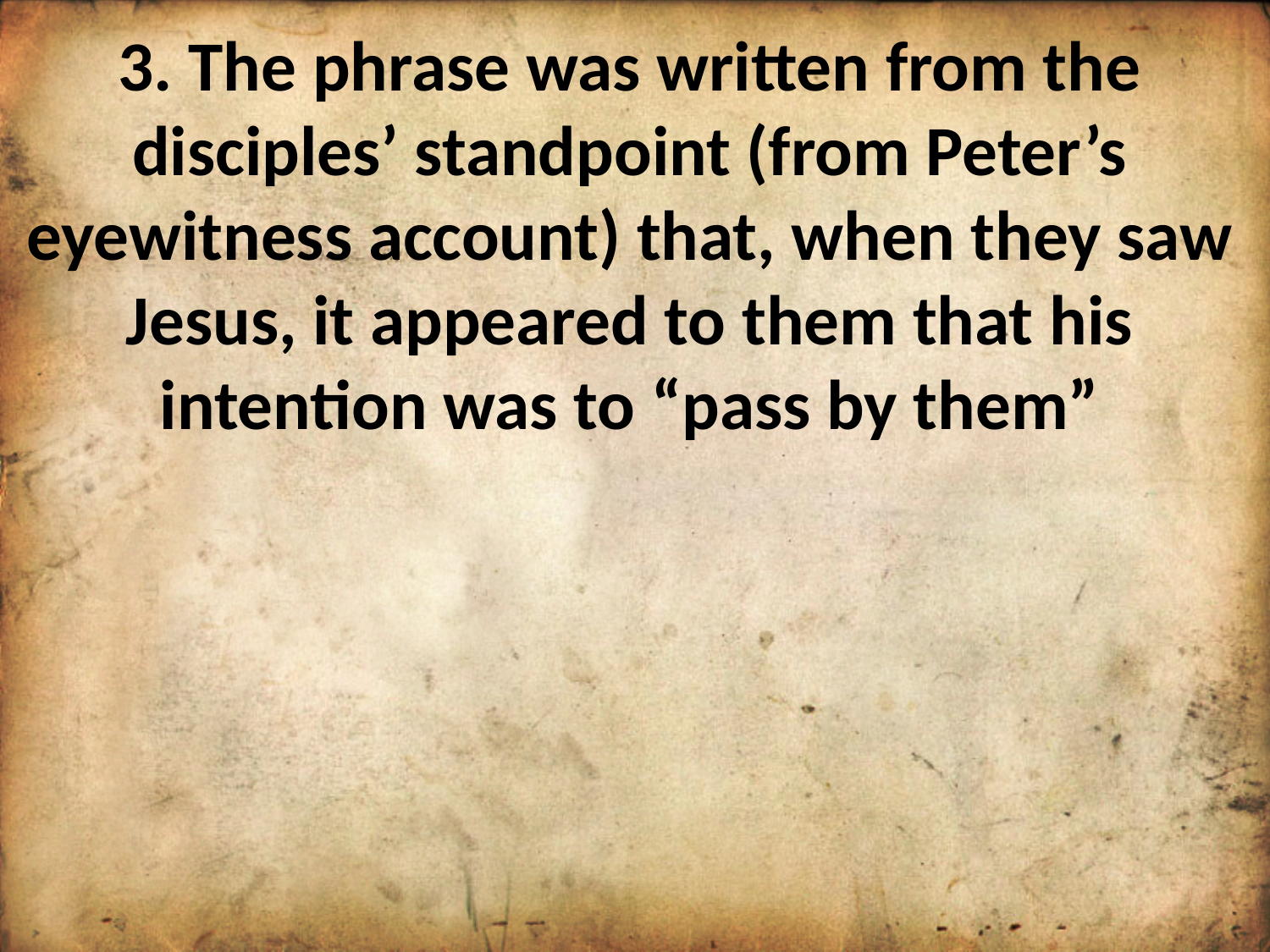

3. The phrase was written from the disciples’ standpoint (from Peter’s eyewitness account) that, when they saw Jesus, it appeared to them that his intention was to “pass by them”